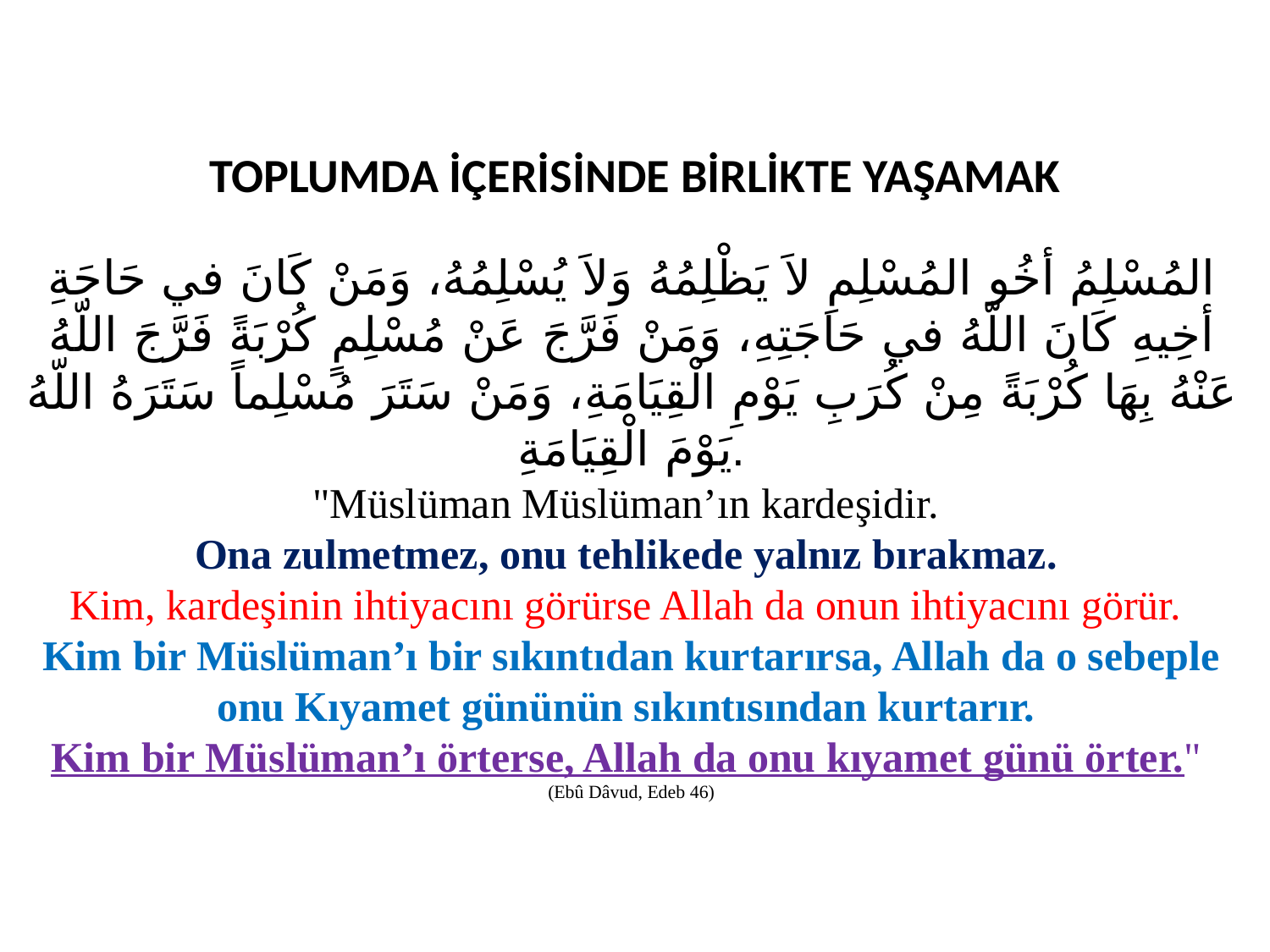

TOPLUMDA İÇERİSİNDE BİRLİKTE YAŞAMAK
المُسْلِمُ أخُو المُسْلِمِ لاَ يَظْلِمُهُ وَلاَ يُسْلِمُهُ، وَمَنْ كَانَ في حَاجَةِ أخِيهِ كَانَ اللّهُ في حَاجَتِهِ، وَمَنْ فَرَّجَ عَنْ مُسْلِمٍ كُرْبَةً فَرَّجَ اللّهُ عَنْهُ بِهَا كُرْبَةً مِنْ كُرَبِ يَوْمِ الْقِيَامَةِ، وَمَنْ سَتَرَ مُسْلِماً سَتَرَهُ اللّهُ يَوْمَ الْقِيَامَةِ.
"Müslüman Müslüman’ın kardeşidir.
Ona zulmetmez, onu tehlikede yalnız bırakmaz.
Kim, kardeşinin ihtiyacını görürse Allah da onun ihtiyacını görür.
Kim bir Müslüman’ı bir sıkıntıdan kurtarırsa, Allah da o sebeple onu Kıyamet gününün sıkıntısından kurtarır.
Kim bir Müslüman’ı örterse, Allah da onu kıyamet günü örter."
(Ebû Dâvud, Edeb 46)